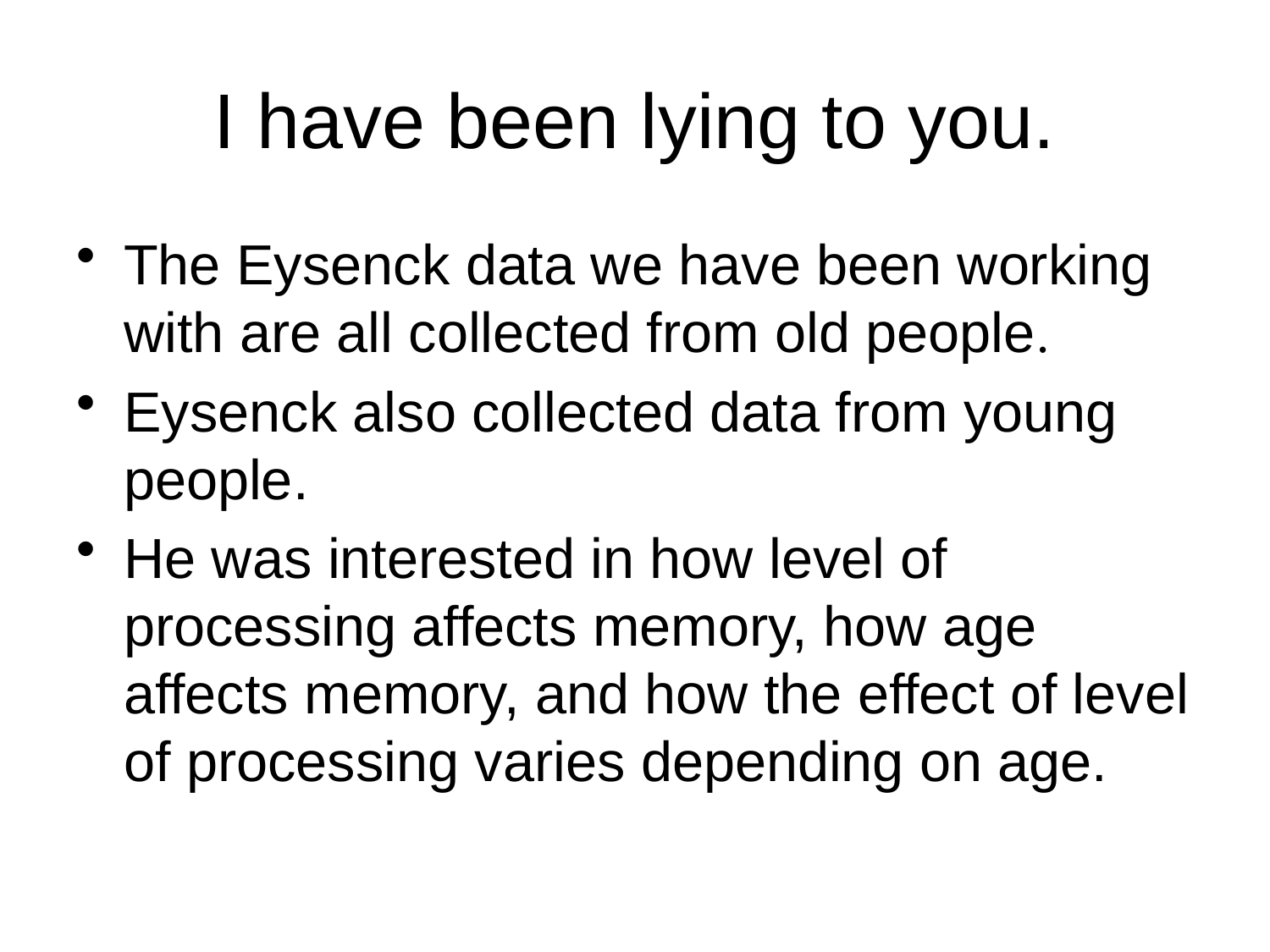

# I have been lying to you.
The Eysenck data we have been working with are all collected from old people.
Eysenck also collected data from young people.
He was interested in how level of processing affects memory, how age affects memory, and how the effect of level of processing varies depending on age.